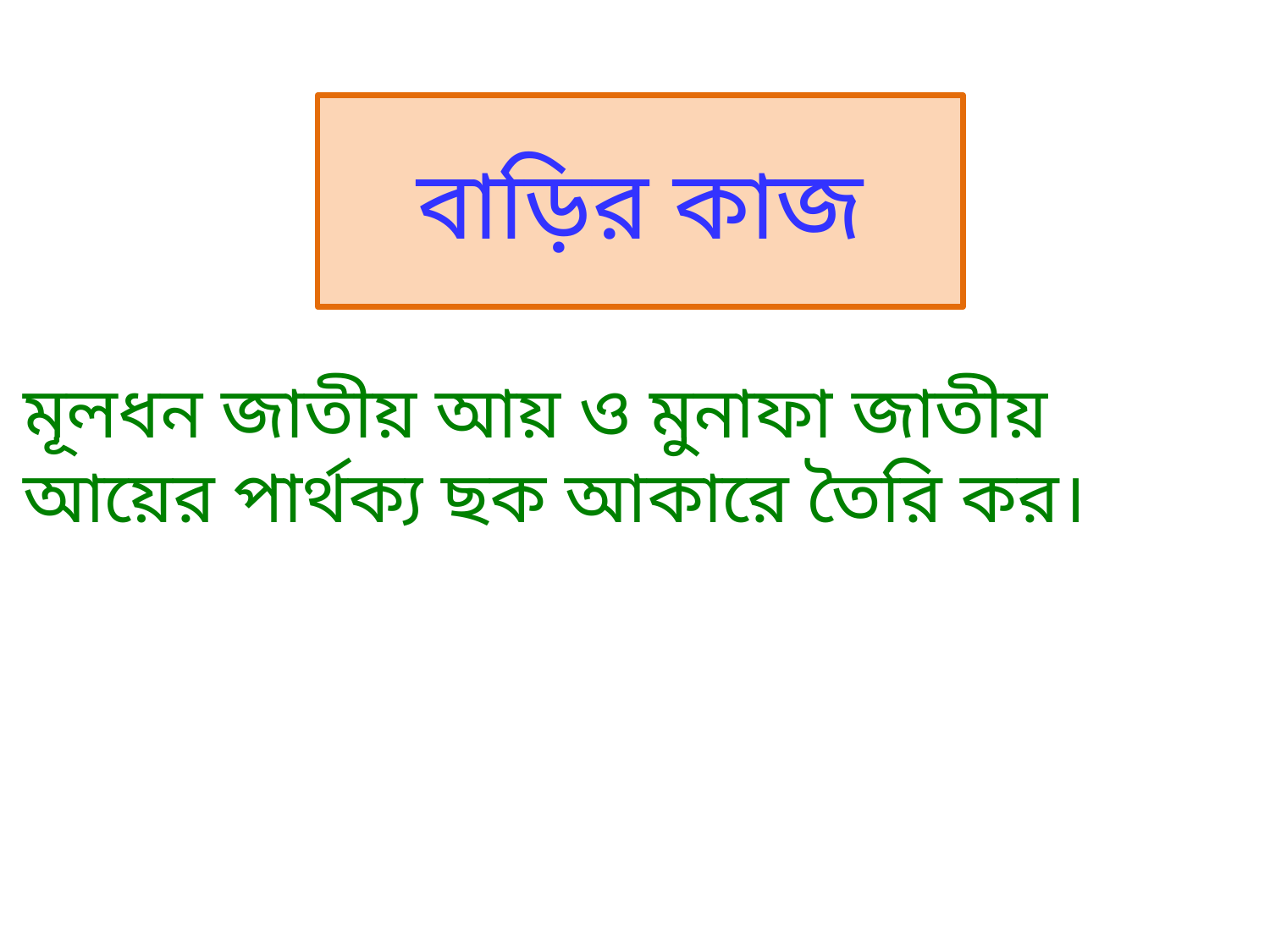

# বাড়ির কাজ
মূলধন জাতীয় আয় ও মুনাফা জাতীয় আয়ের পার্থক্য ছক আকারে তৈরি কর।